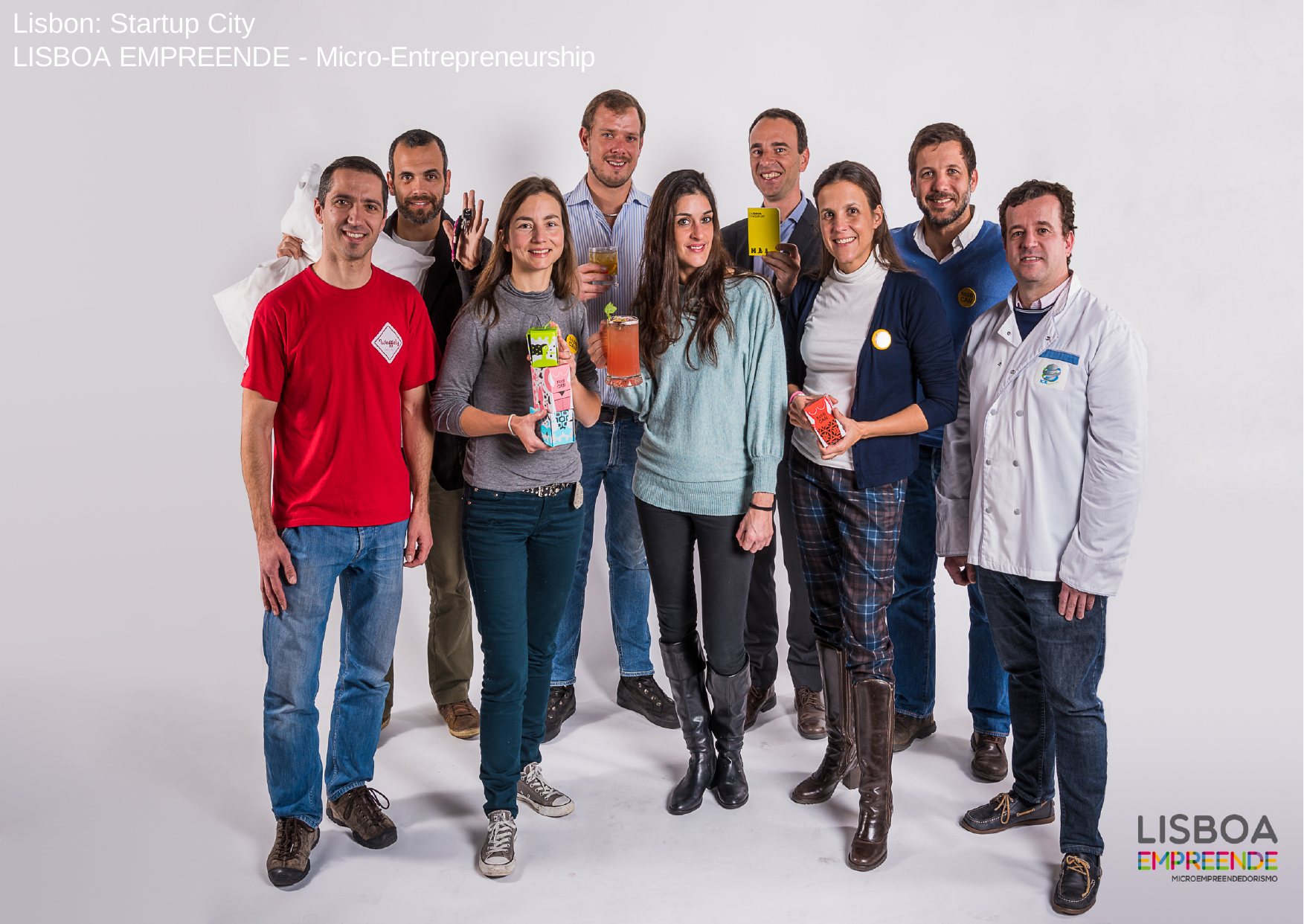

Lisbon: Startup City
LISBOA EMPREENDE - Micro-Entrepreneurship